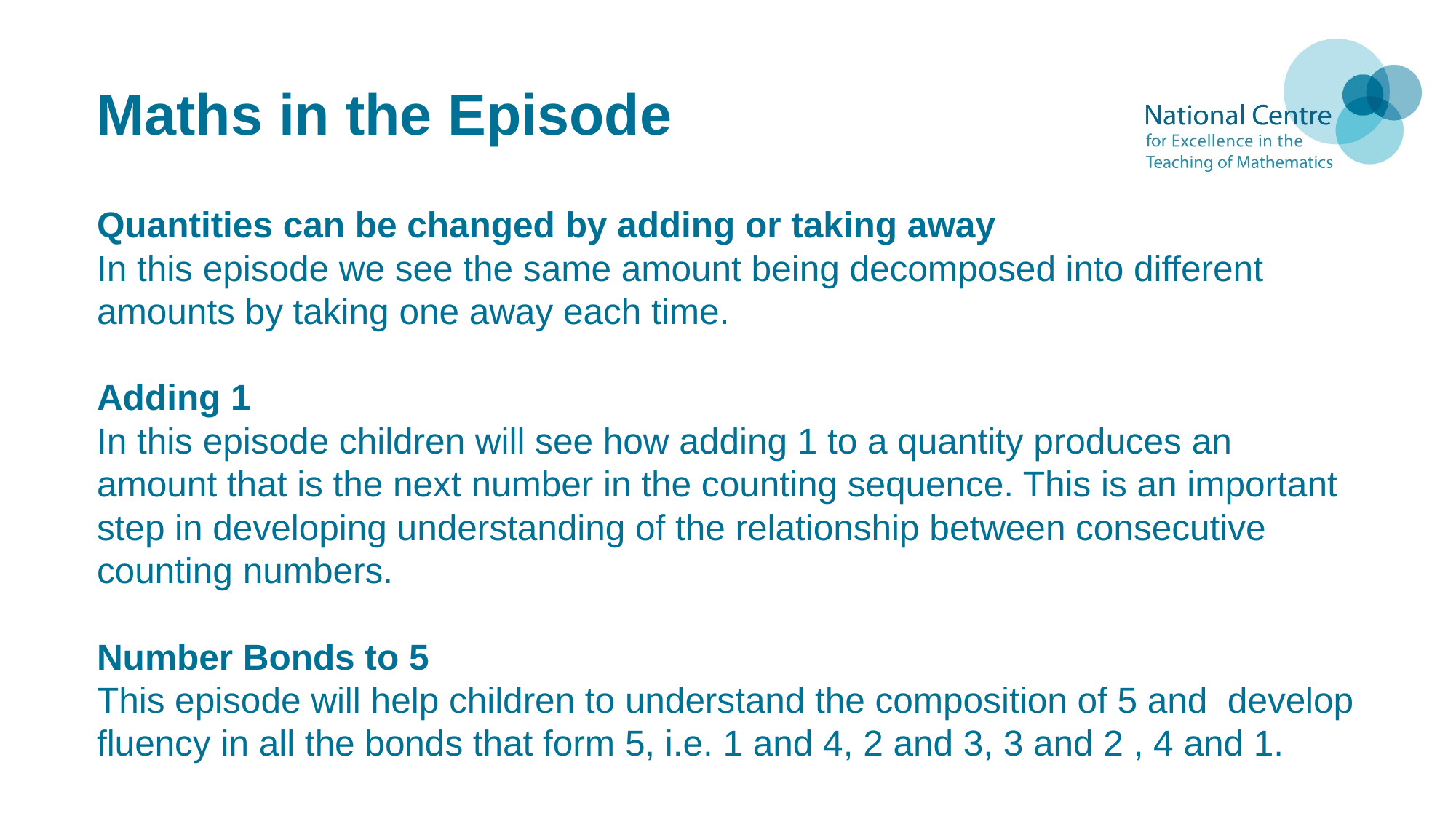

# Maths in the Episode
Quantities can be changed by adding or taking away
In this episode we see the same amount being decomposed into different amounts by taking one away each time.

Adding 1
In this episode children will see how adding 1 to a quantity produces an amount that is the next number in the counting sequence. This is an important step in developing understanding of the relationship between consecutive counting numbers.

Number Bonds to 5
This episode will help children to understand the composition of 5 and  develop fluency in all the bonds that form 5, i.e. 1 and 4, 2 and 3, 3 and 2 , 4 and 1.